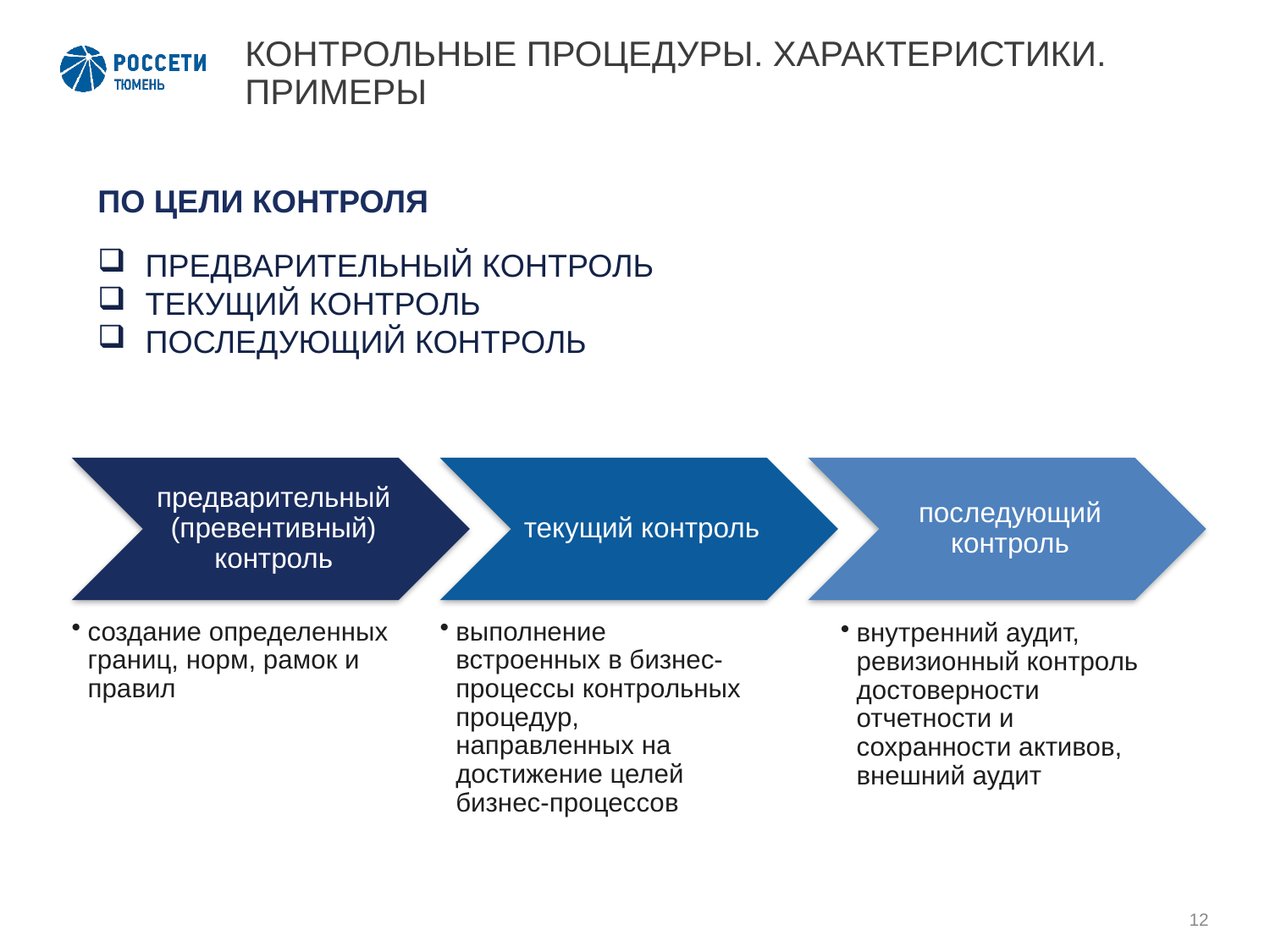

# КОНТРОЛЬНЫЕ ПРОЦЕДУРЫ. ХАРАКТЕРИСТИКИ. ПРИМЕРЫ
ПО ЦЕЛИ КОНТРОЛЯ
ПРЕДВАРИТЕЛЬНЫЙ КОНТРОЛЬ
ТЕКУЩИЙ КОНТРОЛЬ
ПОСЛЕДУЮЩИЙ КОНТРОЛЬ
предварительный (превентивный) контроль
создание определенных границ, норм, рамок и правил
текущий контроль
выполнение встроенных в бизнес-процессы контрольных процедур, направленных на достижение целей бизнес-процессов
последующий контроль
внутренний аудит, ревизионный контроль достоверности отчетности и сохранности активов, внешний аудит